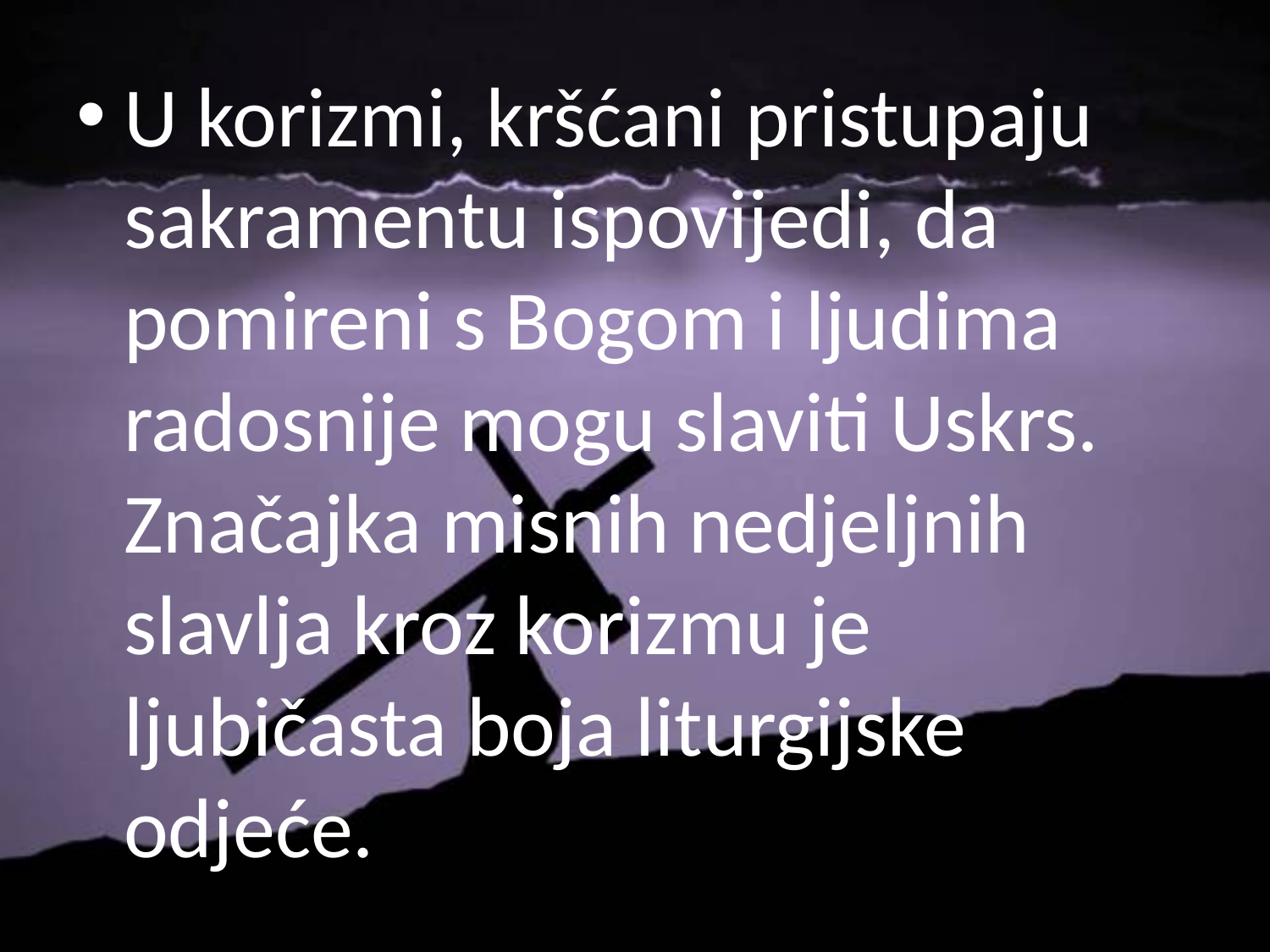

U korizmi, kršćani pristupaju sakramentu ispovijedi, da pomireni s Bogom i ljudima radosnije mogu slaviti Uskrs. Značajka misnih nedjeljnih slavlja kroz korizmu je ljubičasta boja liturgijske odjeće.